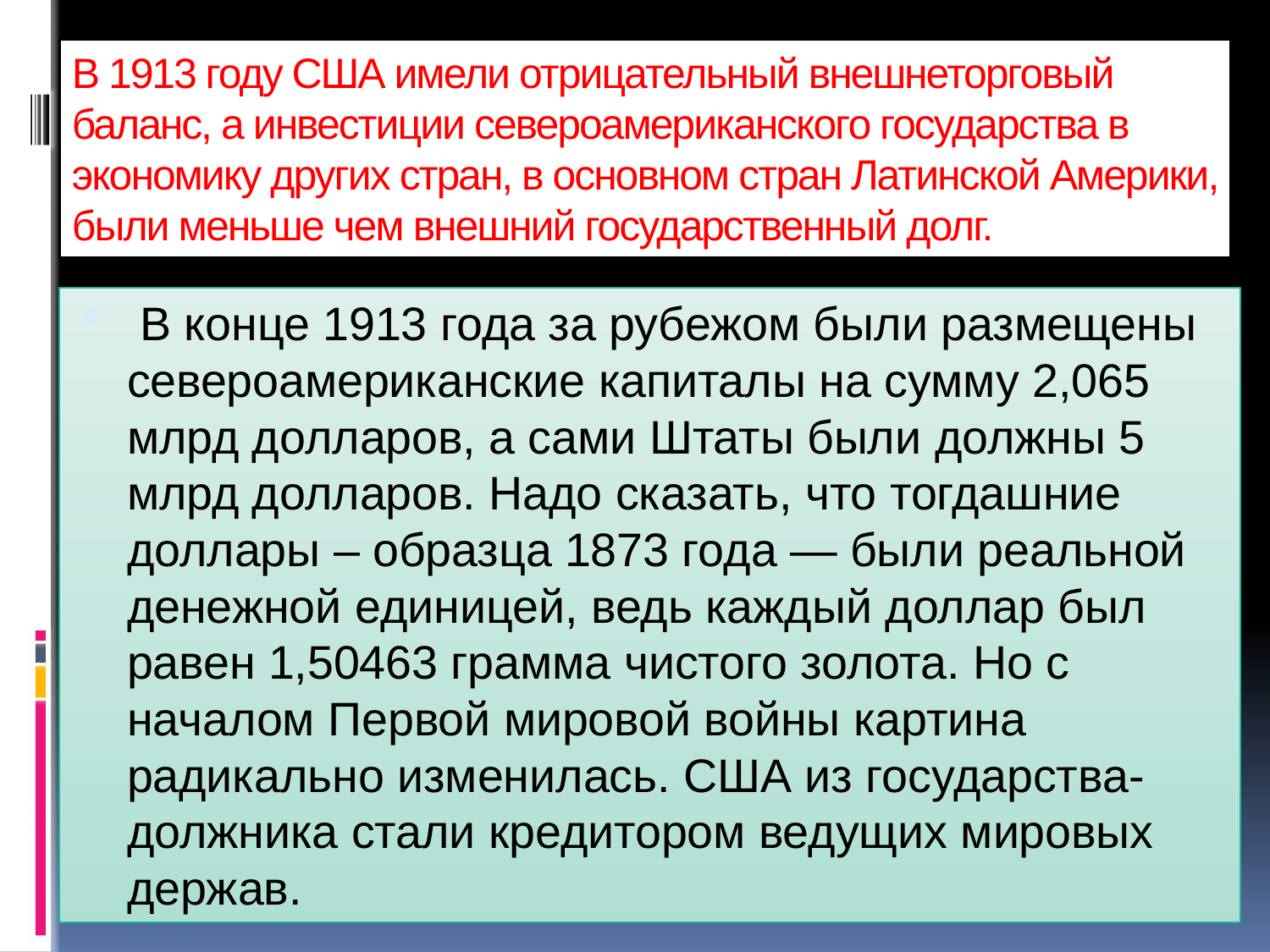

# В 1913 году США имели отрицательный внешнеторговый баланс, а инвестиции североамериканского государства в экономику других стран, в основном стран Латинской Америки, были меньше чем внешний государственный долг.
 В конце 1913 года за рубежом были размещены североамериканские капиталы на сумму 2,065 млрд долларов, а сами Штаты были должны 5 млрд долларов. Надо сказать, что тогдашние доллары – образца 1873 года — были реальной денежной единицей, ведь каждый доллар был равен 1,50463 грамма чистого золота. Но с началом Первой мировой войны картина радикально изменилась. США из государства-должника стали кредитором ведущих мировых держав.